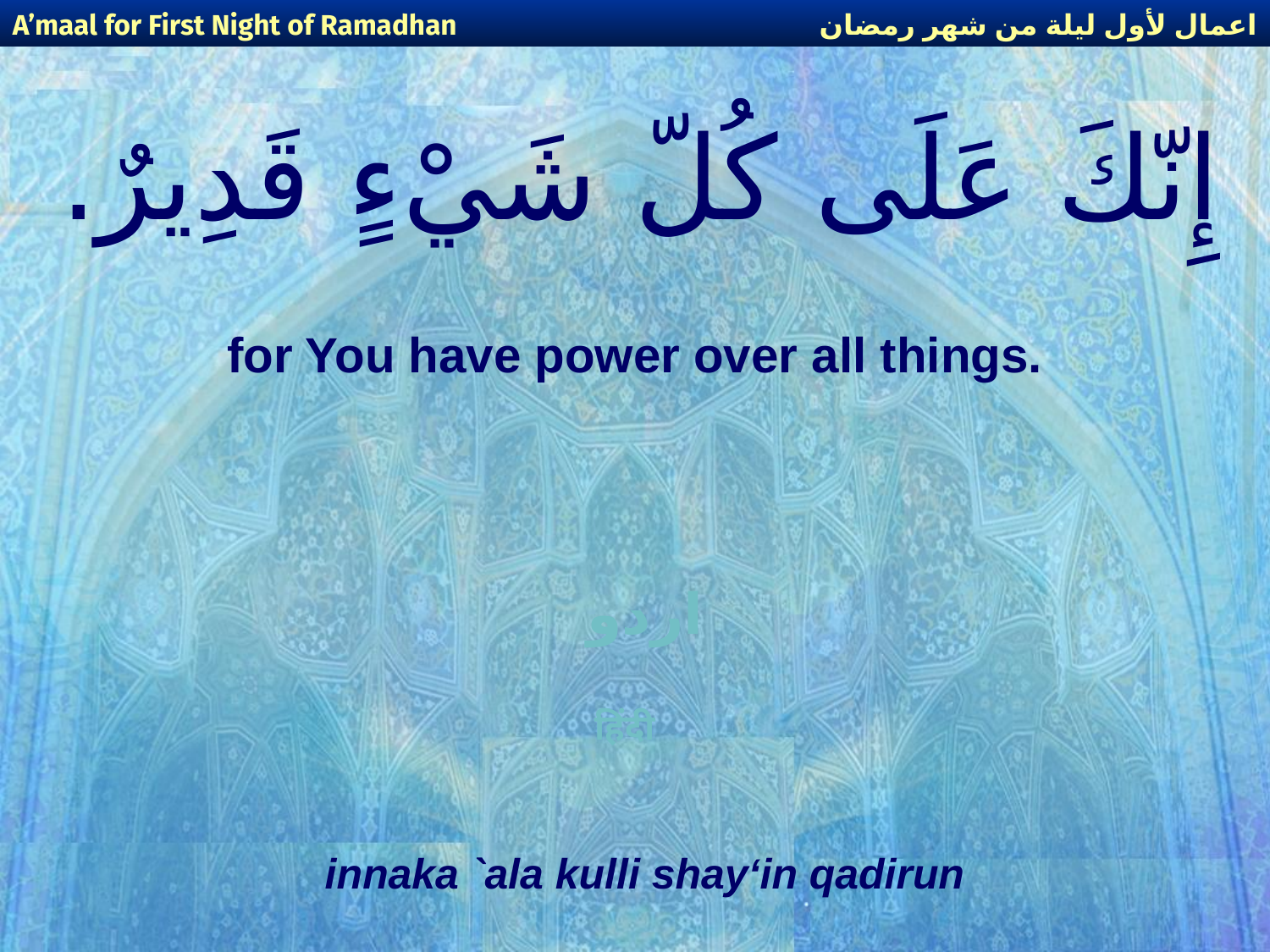

اعمال لأول ليلة من شهر رمضان
A’maal for First Night of Ramadhan
# إِنّكَ عَلَى كُلّ شَيْءٍ قَدِيرٌ.
for You have power over all things.
اردو
हिंदी
innaka `ala kulli shay‘in qadirun